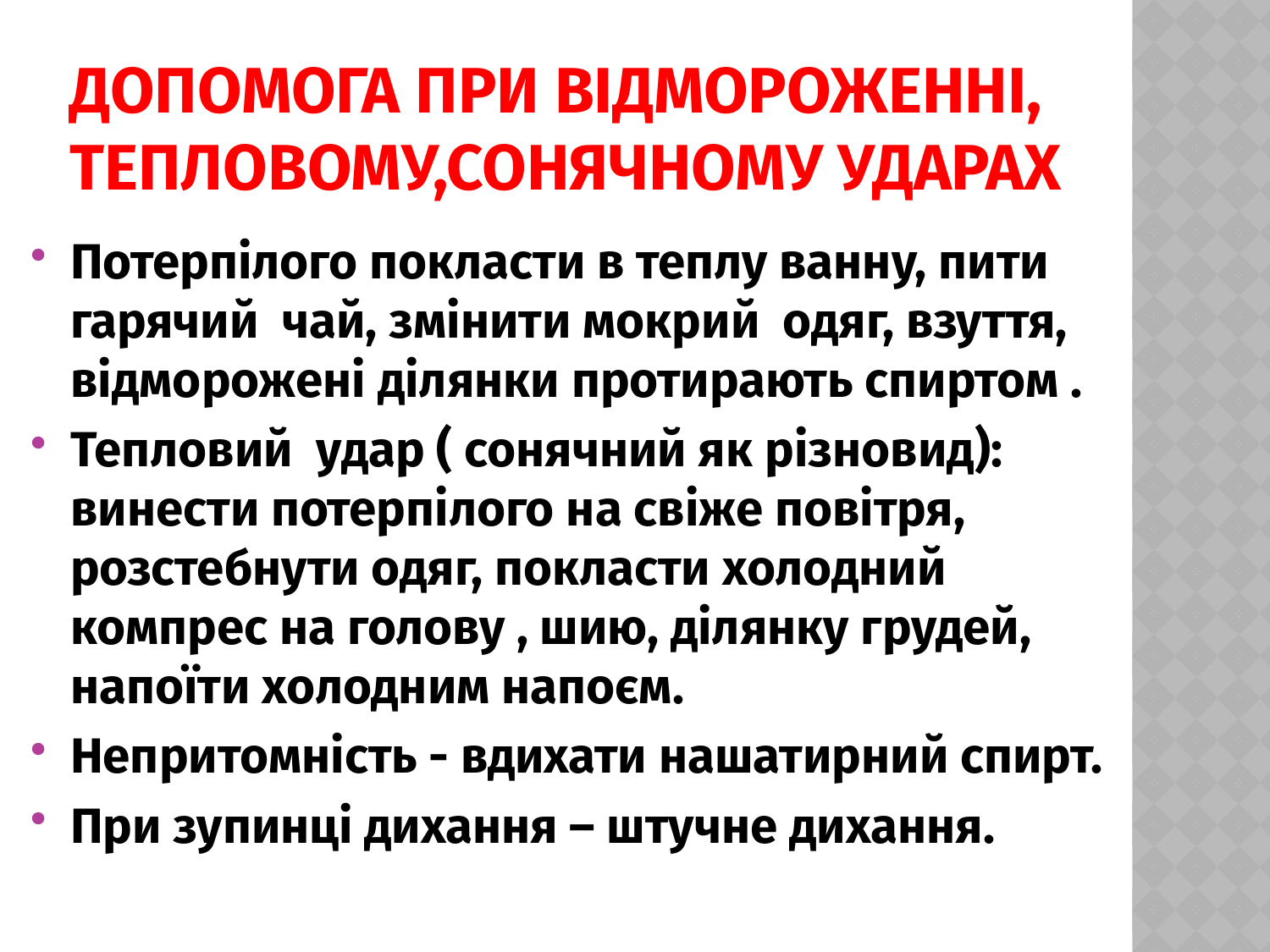

# Допомога при відмороженні, тепловому,сонячному ударах
Потерпілого покласти в теплу ванну, пити гарячий  чай, змінити мокрий  одяг, взуття, відморожені ділянки протирають спиртом .
Тепловий  удар ( сонячний як різновид): винести потерпілого на свіже повітря, розстебнути одяг, покласти холодний компрес на голову , шию, ділянку грудей, напоїти холодним напоєм.
Непритомність - вдихати нашатирний спирт.
При зупинці дихання – штучне дихання.